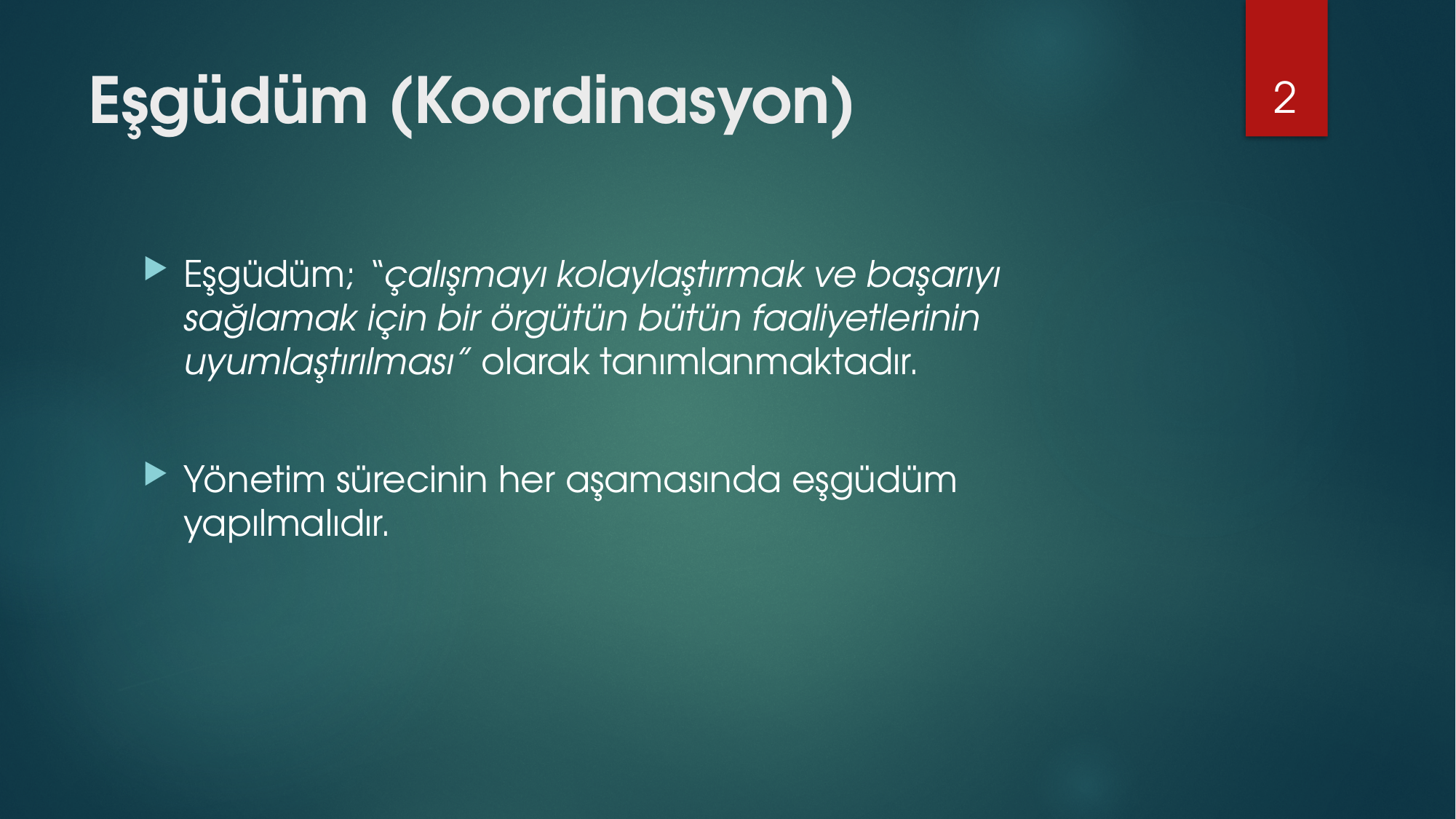

2
# Eşgüdüm (Koordinasyon)
Eşgüdüm; “çalışmayı kolaylaştırmak ve başarıyı sağlamak için bir örgütün bütün faaliyetlerinin uyumlaştırılması” olarak tanımlanmaktadır.

Yönetim sürecinin her aşamasında eşgüdüm yapılmalıdır.